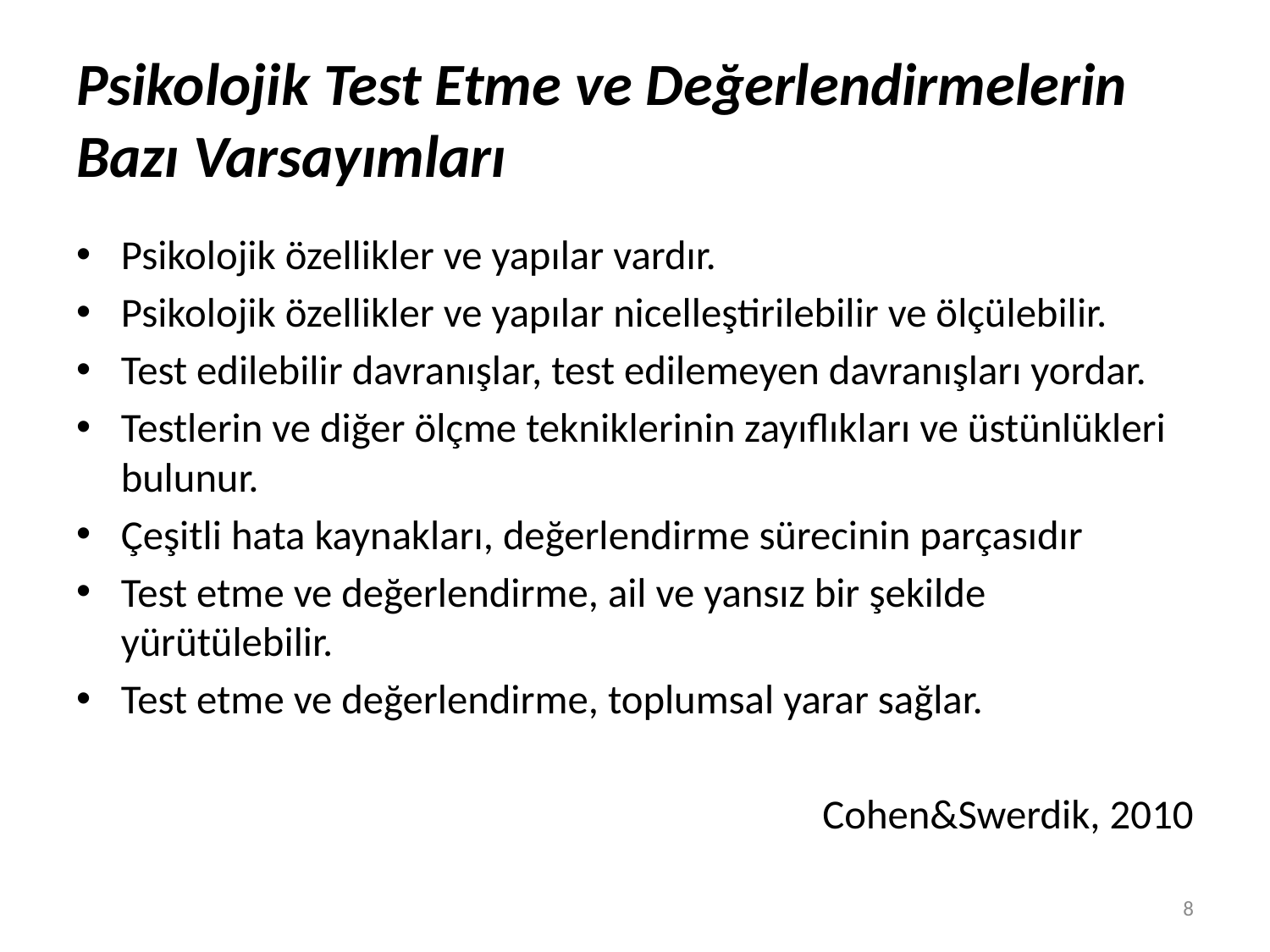

# Psikolojik Test Etme ve Değerlendirmelerin Bazı Varsayımları
Psikolojik özellikler ve yapılar vardır.
Psikolojik özellikler ve yapılar nicelleştirilebilir ve ölçülebilir.
Test edilebilir davranışlar, test edilemeyen davranışları yordar.
Testlerin ve diğer ölçme tekniklerinin zayıflıkları ve üstünlükleri bulunur.
Çeşitli hata kaynakları, değerlendirme sürecinin parçasıdır
Test etme ve değerlendirme, ail ve yansız bir şekilde yürütülebilir.
Test etme ve değerlendirme, toplumsal yarar sağlar.

Cohen&Swerdik, 2010

8